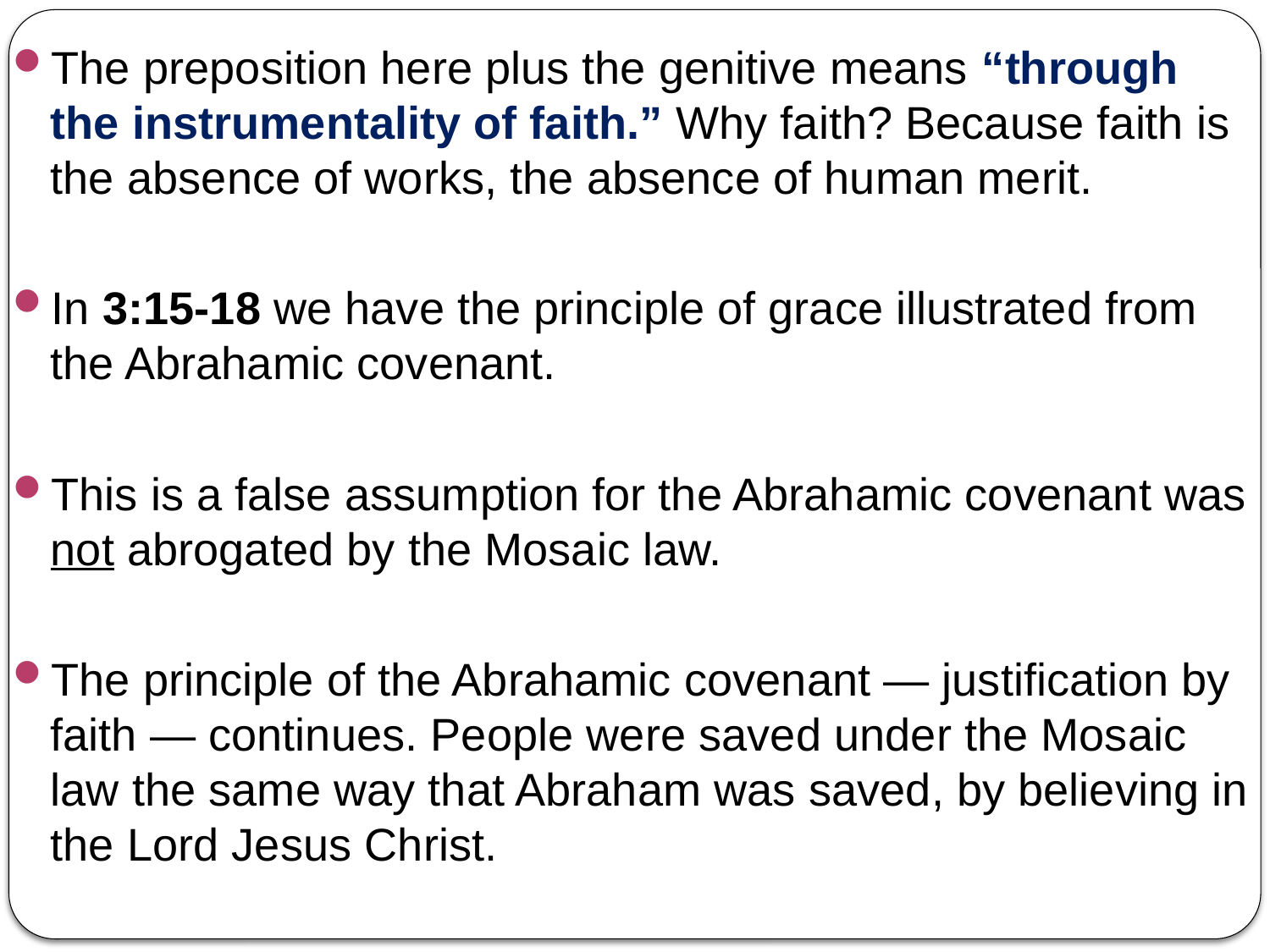

The preposition here plus the genitive means “through the instrumentality of faith.” Why faith? Because faith is the absence of works, the absence of human merit.

In 3:15-18 we have the principle of grace illustrated from the Abrahamic covenant.

This is a false assumption for the Abrahamic covenant was not abrogated by the Mosaic law.

The principle of the Abrahamic covenant — justification by faith — continues. People were saved under the Mosaic law the same way that Abraham was saved, by believing in the Lord Jesus Christ.